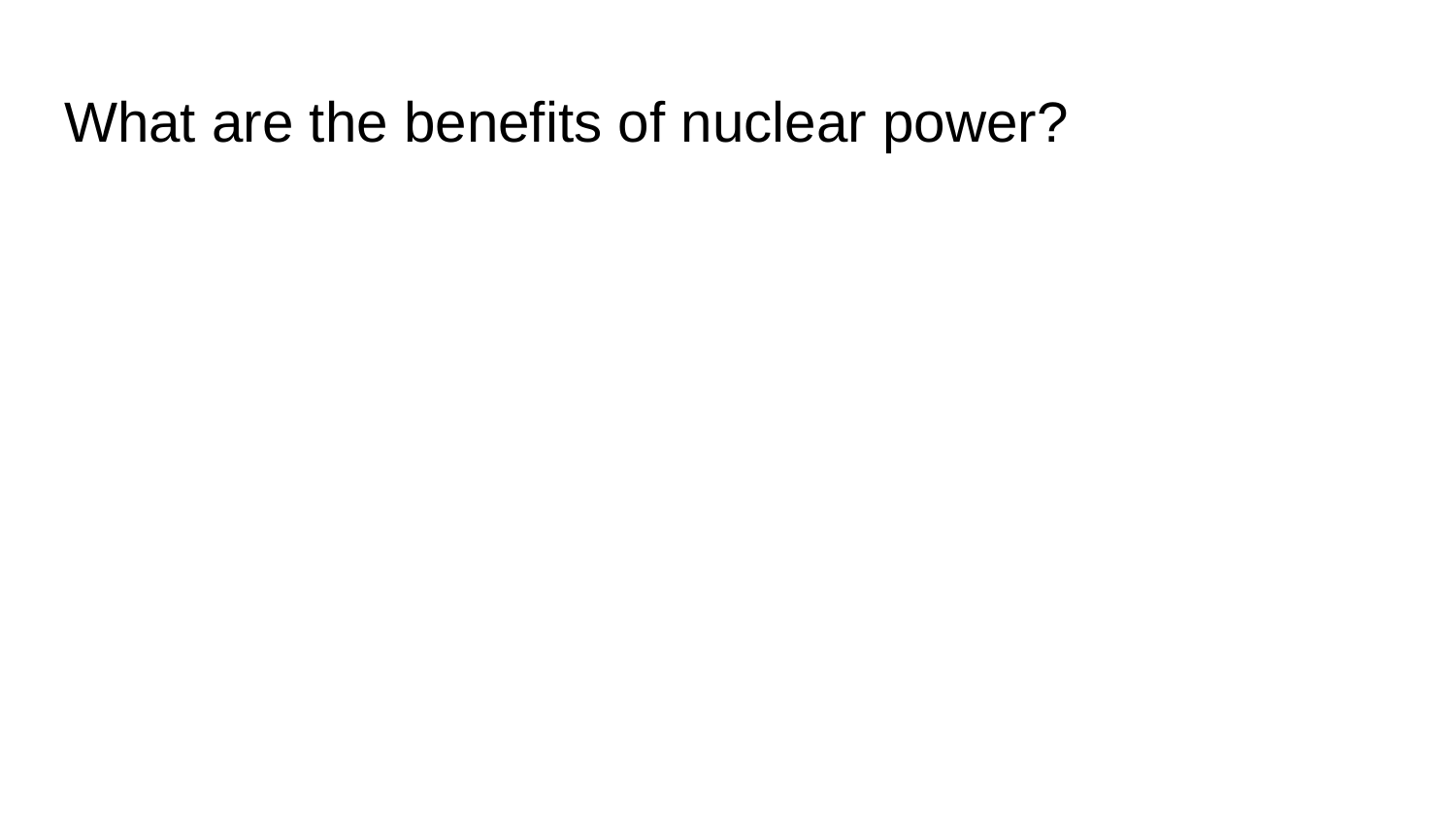

# What are the benefits of nuclear power?